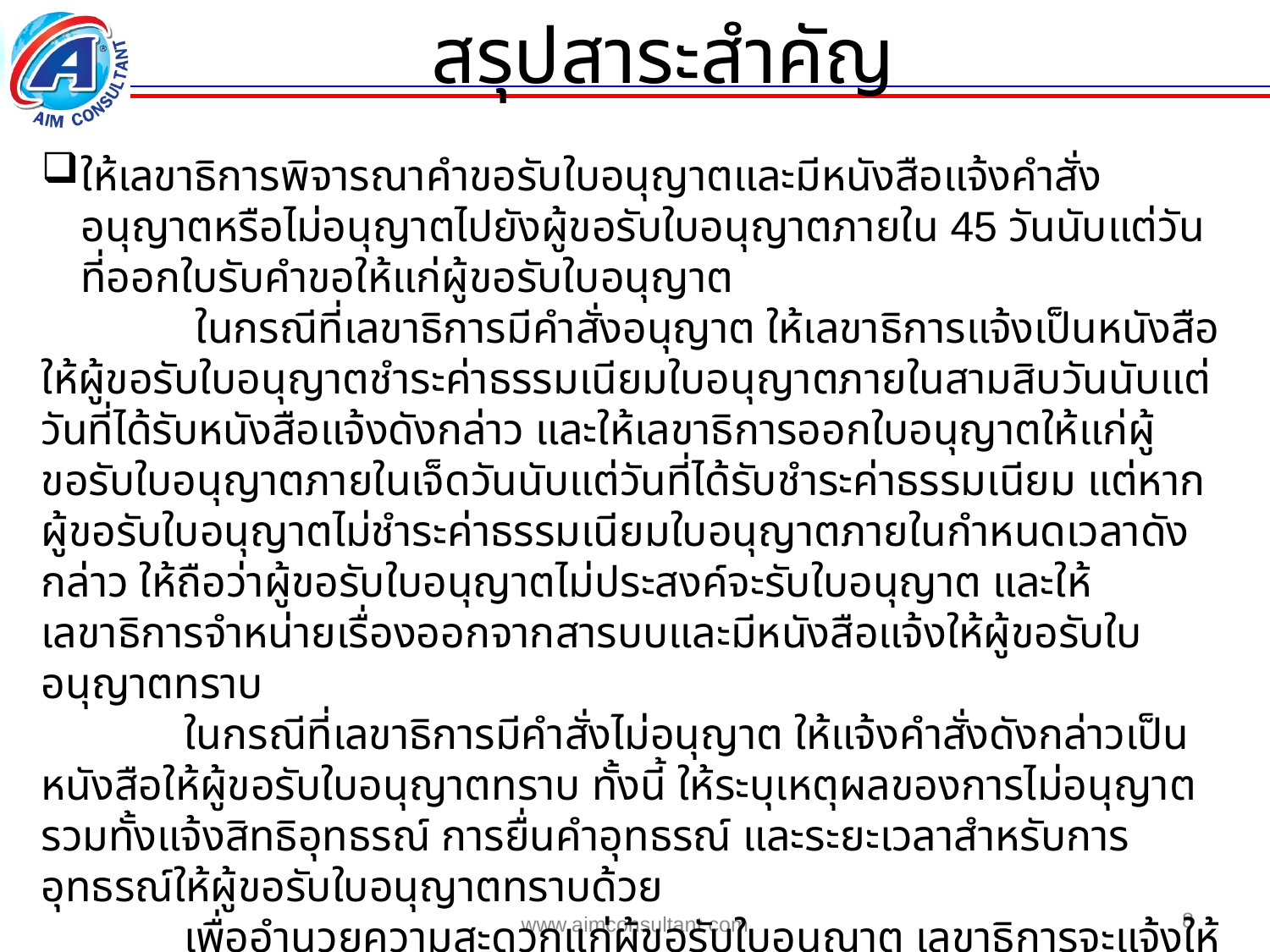

สรุปสาระสำคัญ
ให้เลขาธิการพิจารณาคำขอรับใบอนุญาตและมีหนังสือแจ้งคำสั่งอนุญาตหรือไม่อนุญาตไปยังผู้ขอรับใบอนุญาตภายใน 45 วันนับแต่วันที่ออกใบรับคำขอให้แก่ผู้ขอรับใบอนุญาต
              ในกรณีที่เลขาธิการมีคำสั่งอนุญาต ให้เลขาธิการแจ้งเป็นหนังสือให้ผู้ขอรับใบอนุญาตชำระค่าธรรมเนียมใบอนุญาตภายในสามสิบวันนับแต่วันที่ได้รับหนังสือแจ้งดังกล่าว และให้เลขาธิการออกใบอนุญาตให้แก่ผู้ขอรับใบอนุญาตภายในเจ็ดวันนับแต่วันที่ได้รับชำระค่าธรรมเนียม แต่หากผู้ขอรับใบอนุญาตไม่ชำระค่าธรรมเนียมใบอนุญาตภายในกำหนดเวลาดังกล่าว ให้ถือว่าผู้ขอรับใบอนุญาตไม่ประสงค์จะรับใบอนุญาต และให้เลขาธิการจำหน่ายเรื่องออกจากสารบบและมีหนังสือแจ้งให้ผู้ขอรับใบอนุญาตทราบ
             ในกรณีที่เลขาธิการมีคำสั่งไม่อนุญาต ให้แจ้งคำสั่งดังกล่าวเป็นหนังสือให้ผู้ขอรับใบอนุญาตทราบ ทั้งนี้ ให้ระบุเหตุผลของการไม่อนุญาต รวมทั้งแจ้งสิทธิอุทธรณ์ การยื่นคำอุทธรณ์ และระยะเวลาสำหรับการอุทธรณ์ให้ผู้ขอรับใบอนุญาตทราบด้วย
             เพื่ออำนวยความสะดวกแก่ผู้ขอรับใบอนุญาต เลขาธิการจะแจ้งให้ผู้ขอรับใบอนุญาตทราบ
8
www.aimconsultant.com